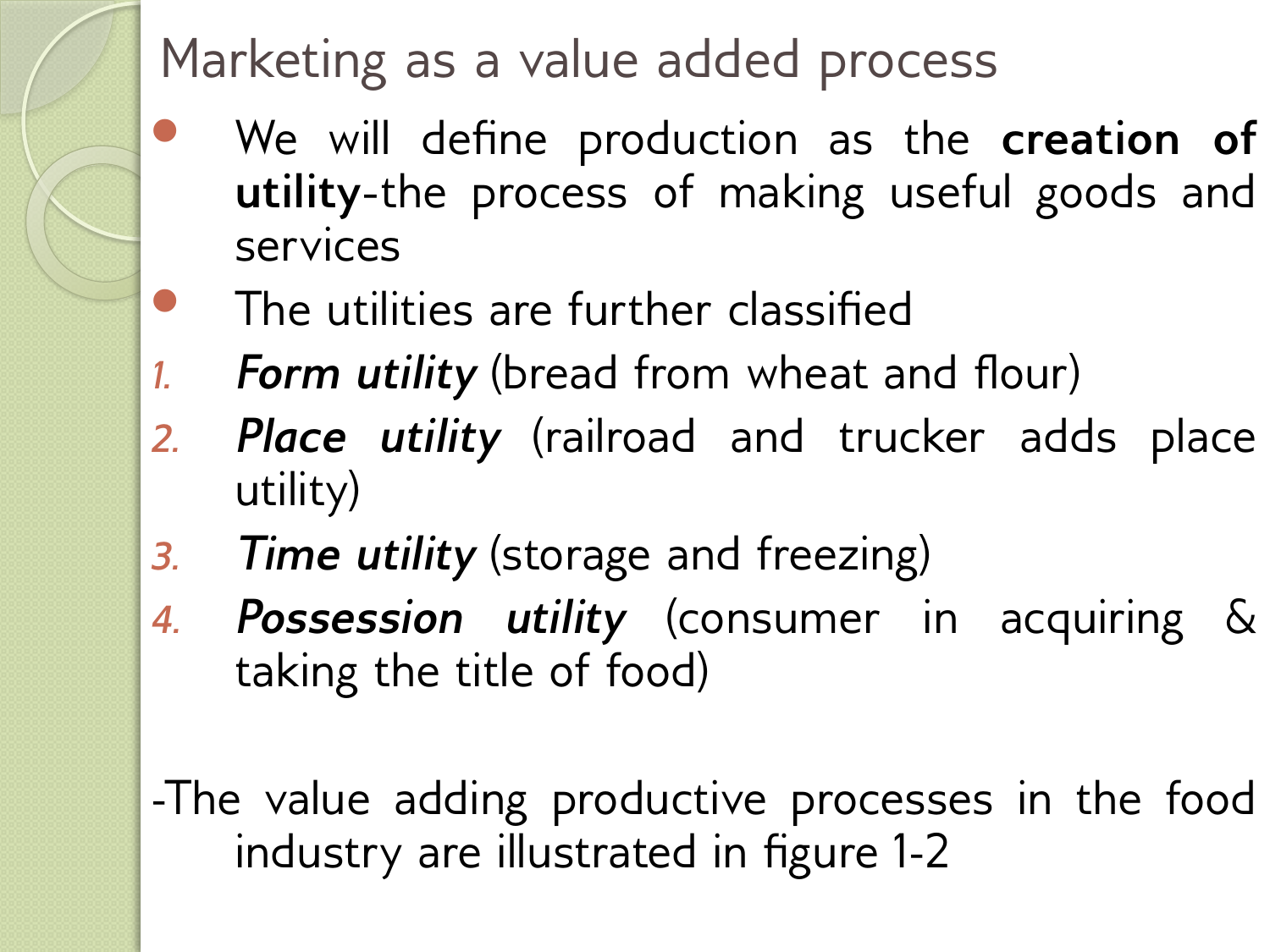

# Marketing as a value added process
We will define production as the creation of utility-the process of making useful goods and services
The utilities are further classified
Form utility (bread from wheat and flour)
Place utility (railroad and trucker adds place utility)
Time utility (storage and freezing)
Possession utility (consumer in acquiring & taking the title of food)

-The value adding productive processes in the food industry are illustrated in figure 1-2